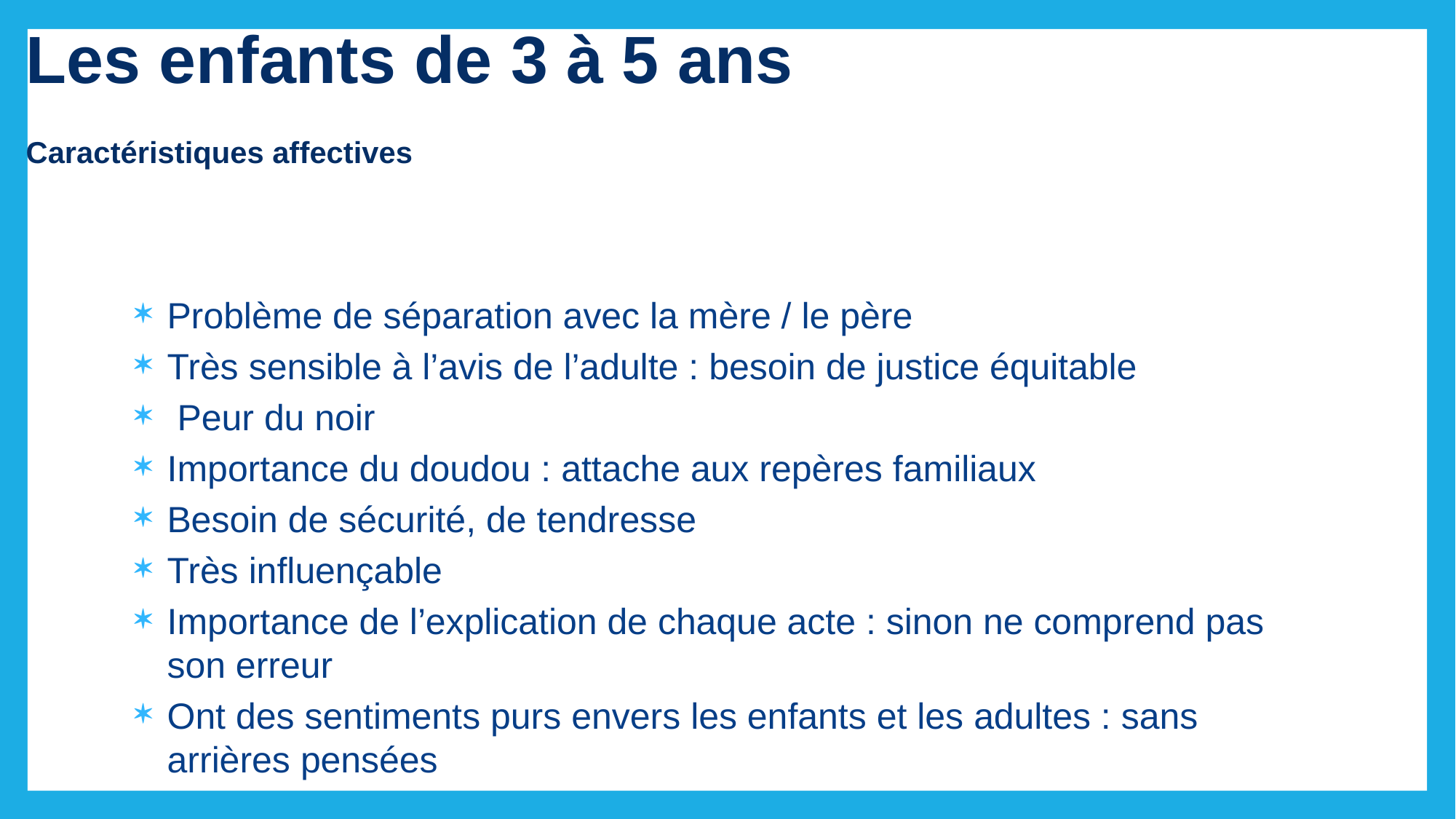

Les enfants de 3 à 5 ans
Caractéristiques affectives

Problème de séparation avec la mère / le père
Très sensible à l’avis de l’adulte : besoin de justice équitable
 Peur du noir
Importance du doudou : attache aux repères familiaux
Besoin de sécurité, de tendresse
Très influençable
Importance de l’explication de chaque acte : sinon ne comprend pas son erreur
Ont des sentiments purs envers les enfants et les adultes : sans arrières pensées